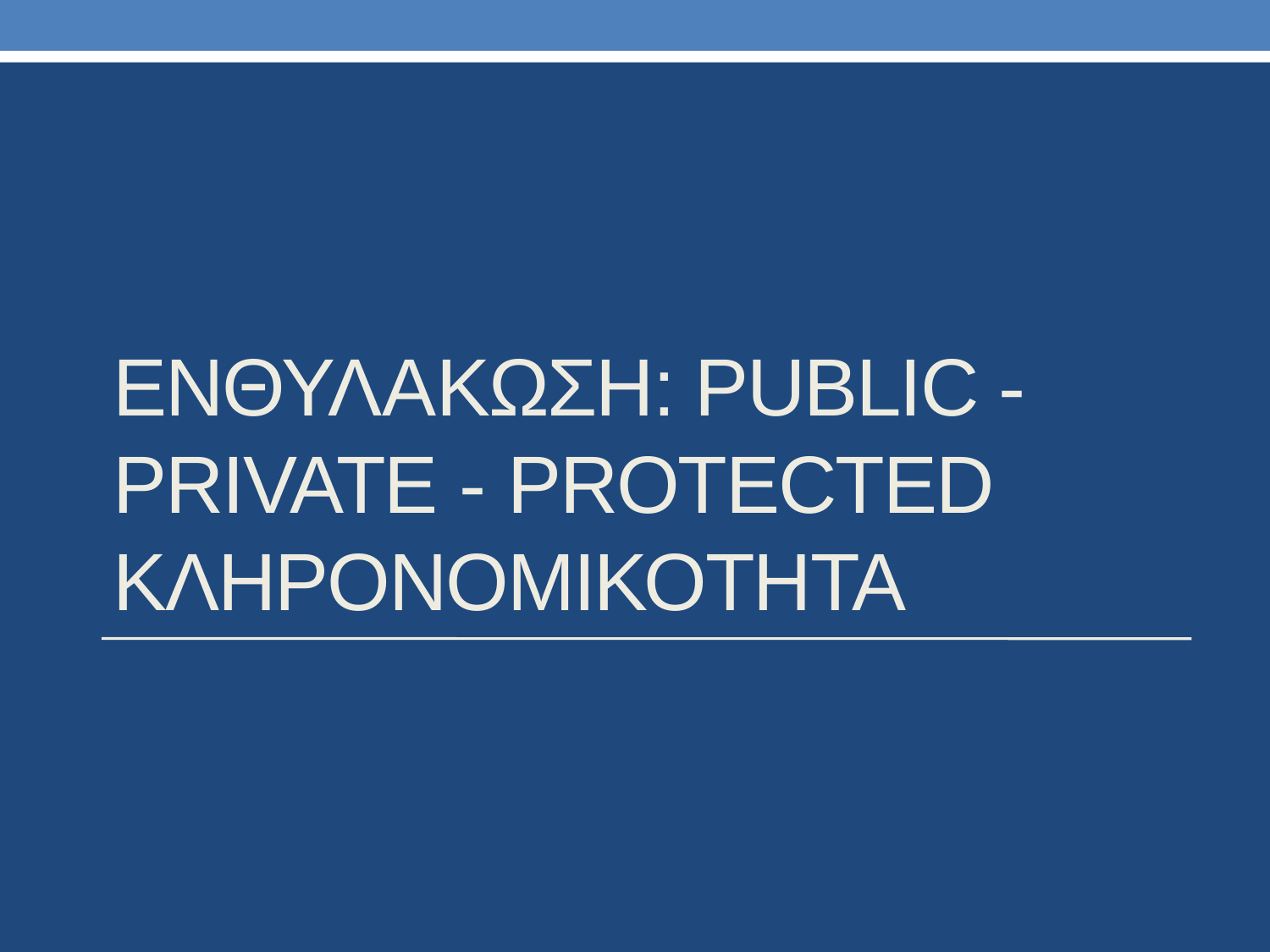

# ΕνθυλΑκωση: public - private - protected κληρονομικΟτητα